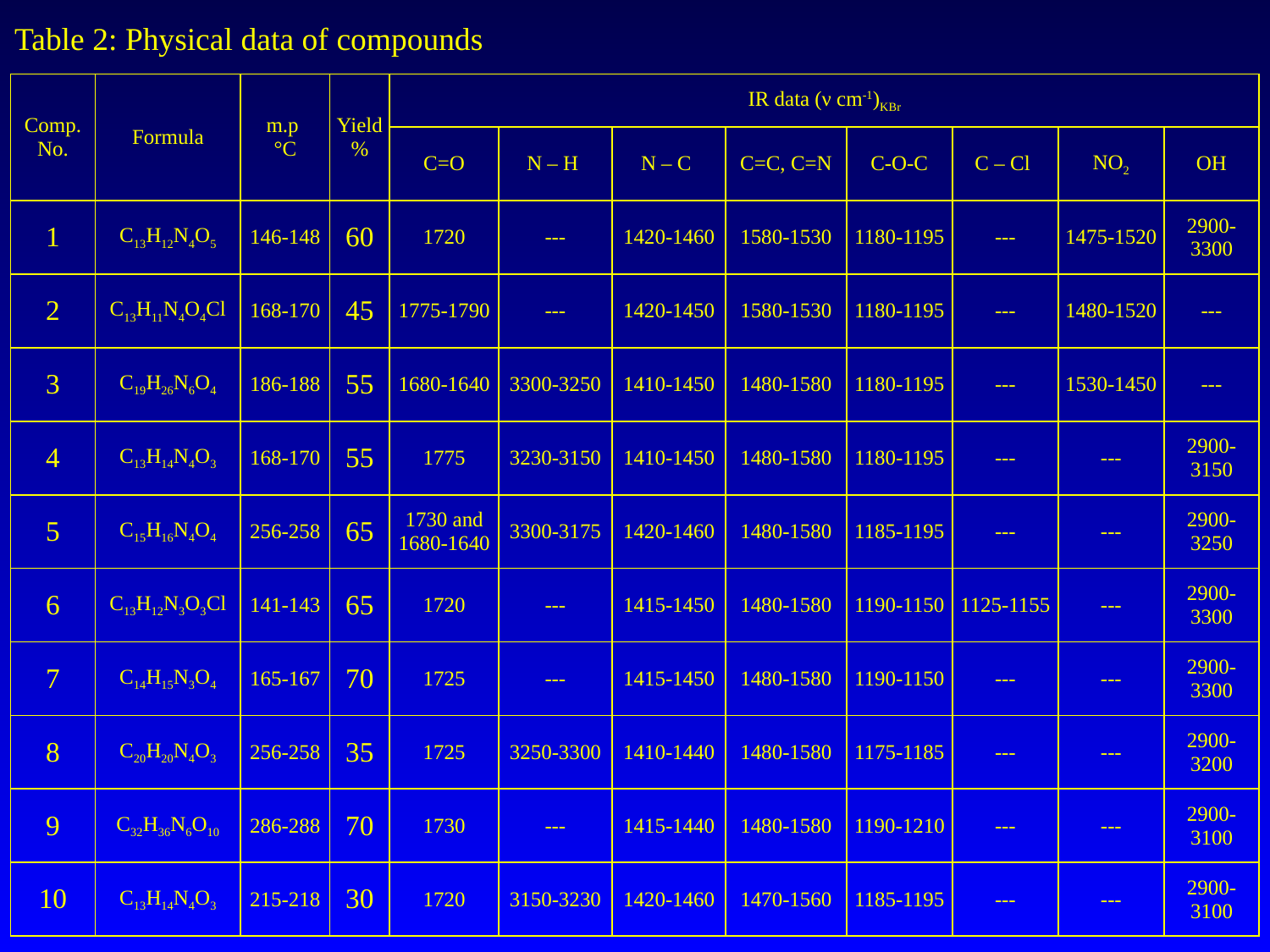

Table 2: Physical data of compounds
| Comp. No. | Formula | m.p °C | Yield % | IR data (ν cm-1)KBr |  |  |  |  |  |  |  |
| --- | --- | --- | --- | --- | --- | --- | --- | --- | --- | --- | --- |
|  |  |  |  | C=O | N – H | N – C | C=C, C=N | C-O-C | C – Cl | NO2 | OH |
| 1 | C13H12N4O5 | 146-148 | 60 | 1720 | --- | 1420-1460 | 1580-1530 | 1180-1195 | --- | 1475-1520 | 2900-3300 |
| 2 | C13H11N4O4Cl | 168-170 | 45 | 1775-1790 | --- | 1420-1450 | 1580-1530 | 1180-1195 | --- | 1480-1520 | --- |
| 3 | C19H26N6O4 | 186-188 | 55 | 1680-1640 | 3300-3250 | 1410-1450 | 1480-1580 | 1180-1195 | --- | 1530-1450 | --- |
| 4 | C13H14N4O3 | 168-170 | 55 | 1775 | 3230-3150 | 1410-1450 | 1480-1580 | 1180-1195 | --- | --- | 2900-3150 |
| 5 | C15H16N4O4 | 256-258 | 65 | 1730 and 1680-1640 | 3300-3175 | 1420-1460 | 1480-1580 | 1185-1195 | --- | --- | 2900-3250 |
| 6 | C13H12N3O3Cl | 141-143 | 65 | 1720 | --- | 1415-1450 | 1480-1580 | 1190-1150 | 1125-1155 | --- | 2900-3300 |
| 7 | C14H15N3O4 | 165-167 | 70 | 1725 | --- | 1415-1450 | 1480-1580 | 1190-1150 | --- | --- | 2900-3300 |
| 8 | C20H20N4O3 | 256-258 | 35 | 1725 | 3250-3300 | 1410-1440 | 1480-1580 | 1175-1185 | --- | --- | 2900-3200 |
| 9 | C32H36N6O10 | 286-288 | 70 | 1730 | --- | 1415-1440 | 1480-1580 | 1190-1210 | --- | --- | 2900-3100 |
| 10 | C13H14N4O3 | 215-218 | 30 | 1720 | 3150-3230 | 1420-1460 | 1470-1560 | 1185-1195 | --- | --- | 2900-3100 |